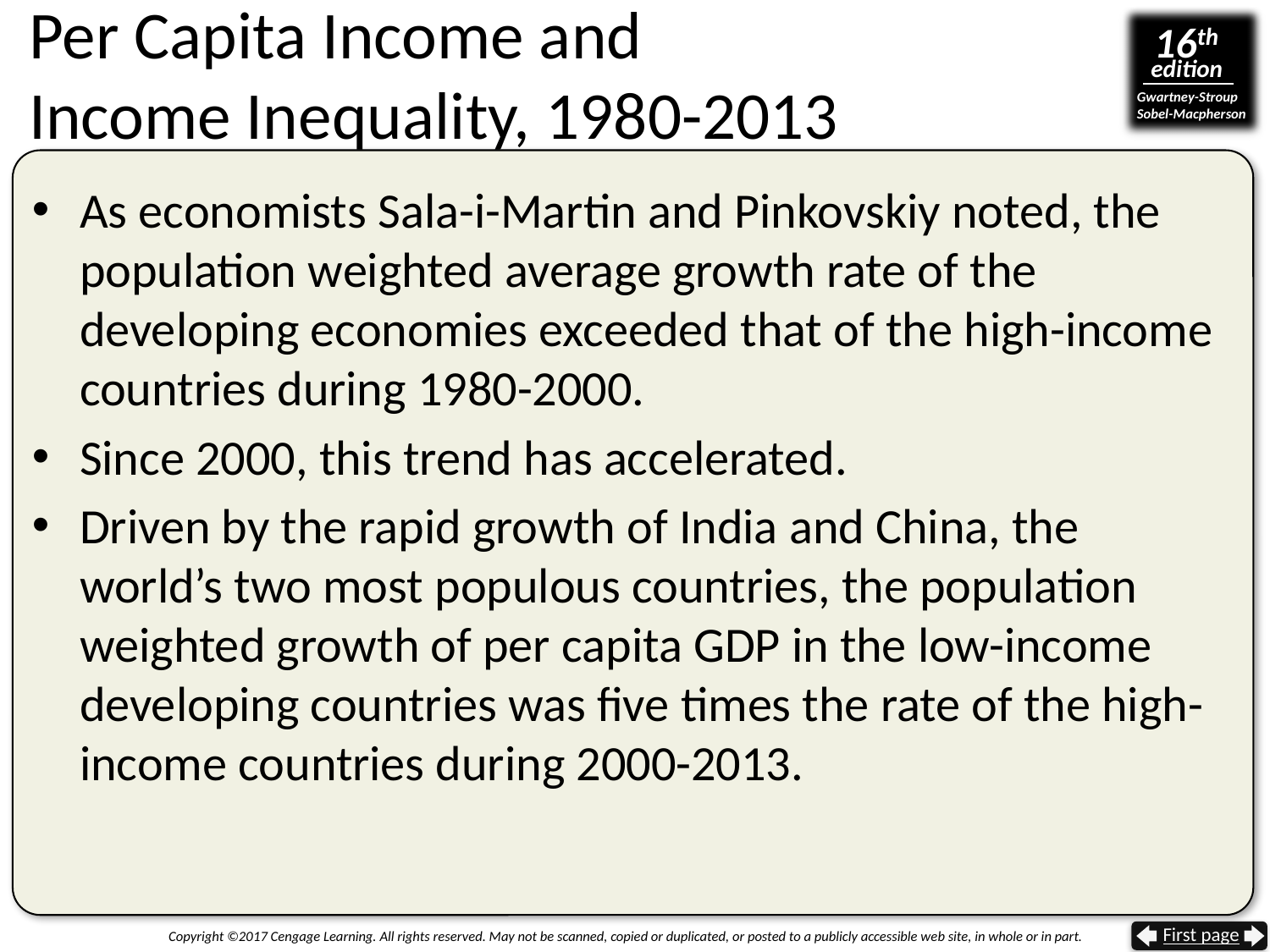

# Per Capita Income and Income Inequality, 1980-2013
As economists Sala-i-Martin and Pinkovskiy noted, the population weighted average growth rate of the developing economies exceeded that of the high-income countries during 1980-2000.
Since 2000, this trend has accelerated.
Driven by the rapid growth of India and China, the world’s two most populous countries, the population weighted growth of per capita GDP in the low-income developing countries was five times the rate of the high-income countries during 2000-2013.